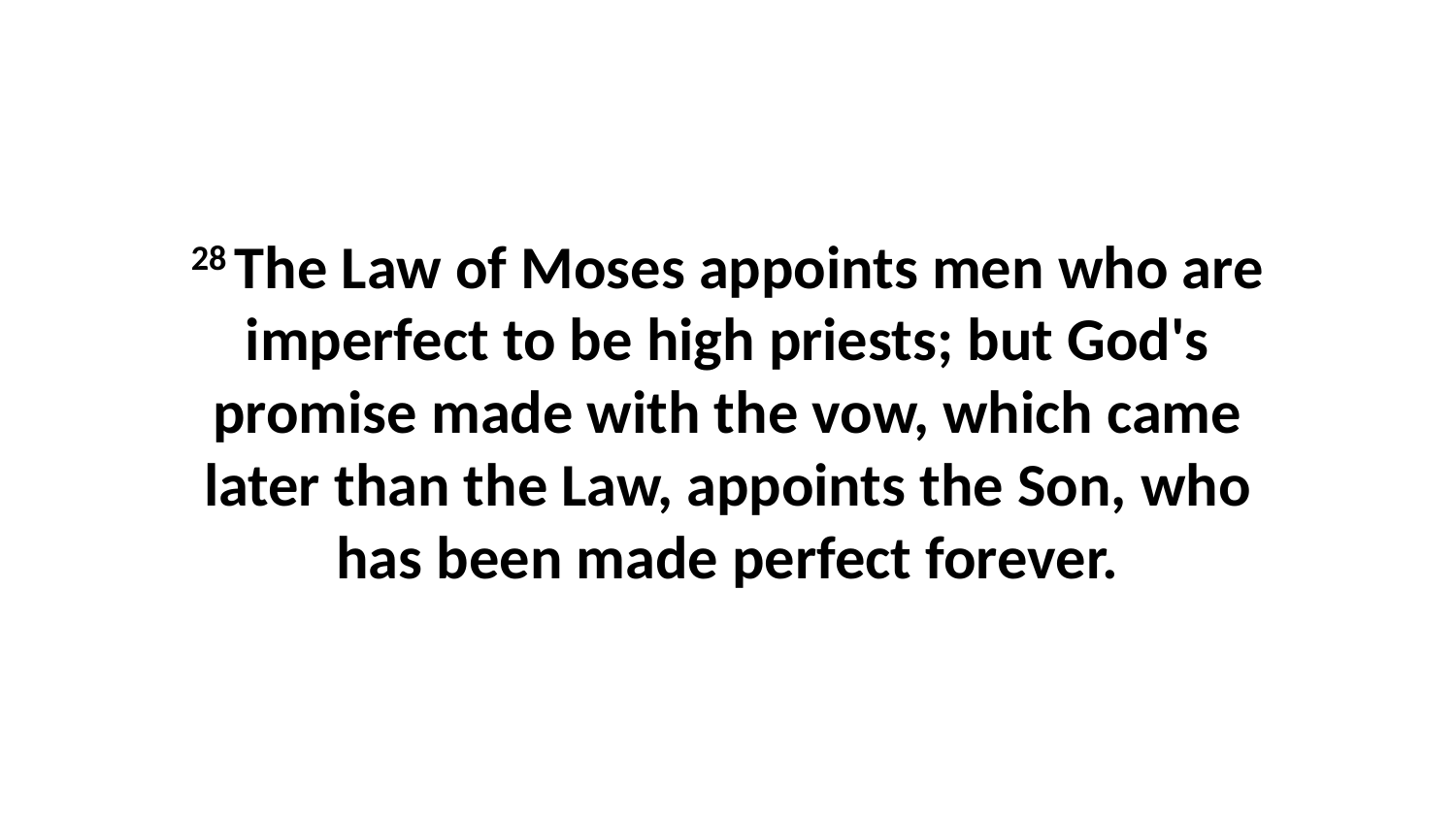

28 The Law of Moses appoints men who are imperfect to be high priests; but God's promise made with the vow, which came later than the Law, appoints the Son, who has been made perfect forever.